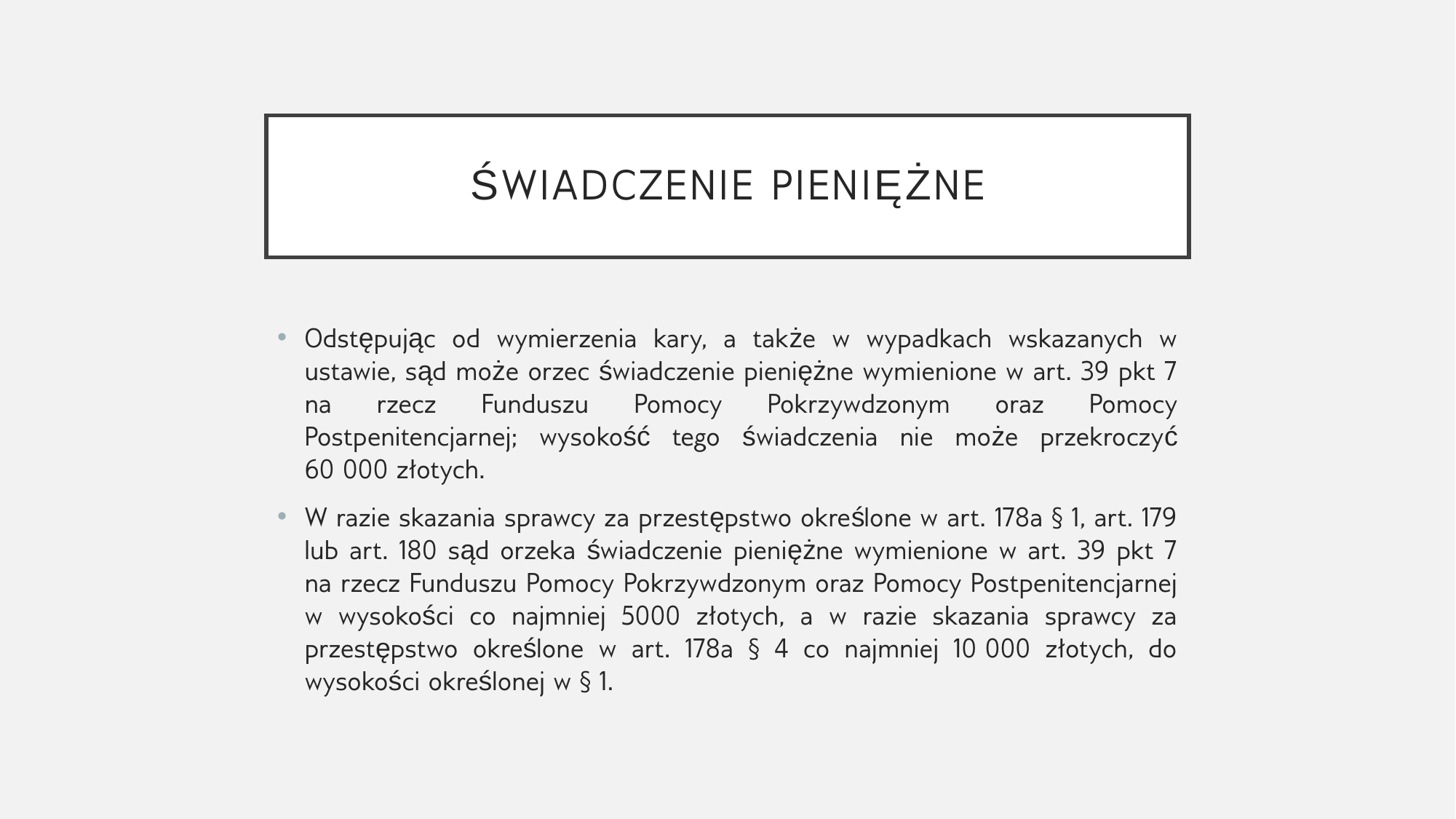

# Świadczenie pieniężne
Odstępując od wymierzenia kary, a także w wypadkach wskazanych w ustawie, sąd może orzec świadczenie pieniężne wymienione w art. 39 pkt 7 na rzecz Funduszu Pomocy Pokrzywdzonym oraz Pomocy Postpenitencjarnej; wysokość tego świadczenia nie może przekroczyć 60 000 złotych.
W razie skazania sprawcy za przestępstwo określone w art. 178a § 1, art. 179 lub art. 180 sąd orzeka świadczenie pieniężne wymienione w art. 39 pkt 7 na rzecz Funduszu Pomocy Pokrzywdzonym oraz Pomocy Postpenitencjarnej w wysokości co najmniej 5000 złotych, a w razie skazania sprawcy za przestępstwo określone w art. 178a § 4 co najmniej 10 000 złotych, do wysokości określonej w § 1.